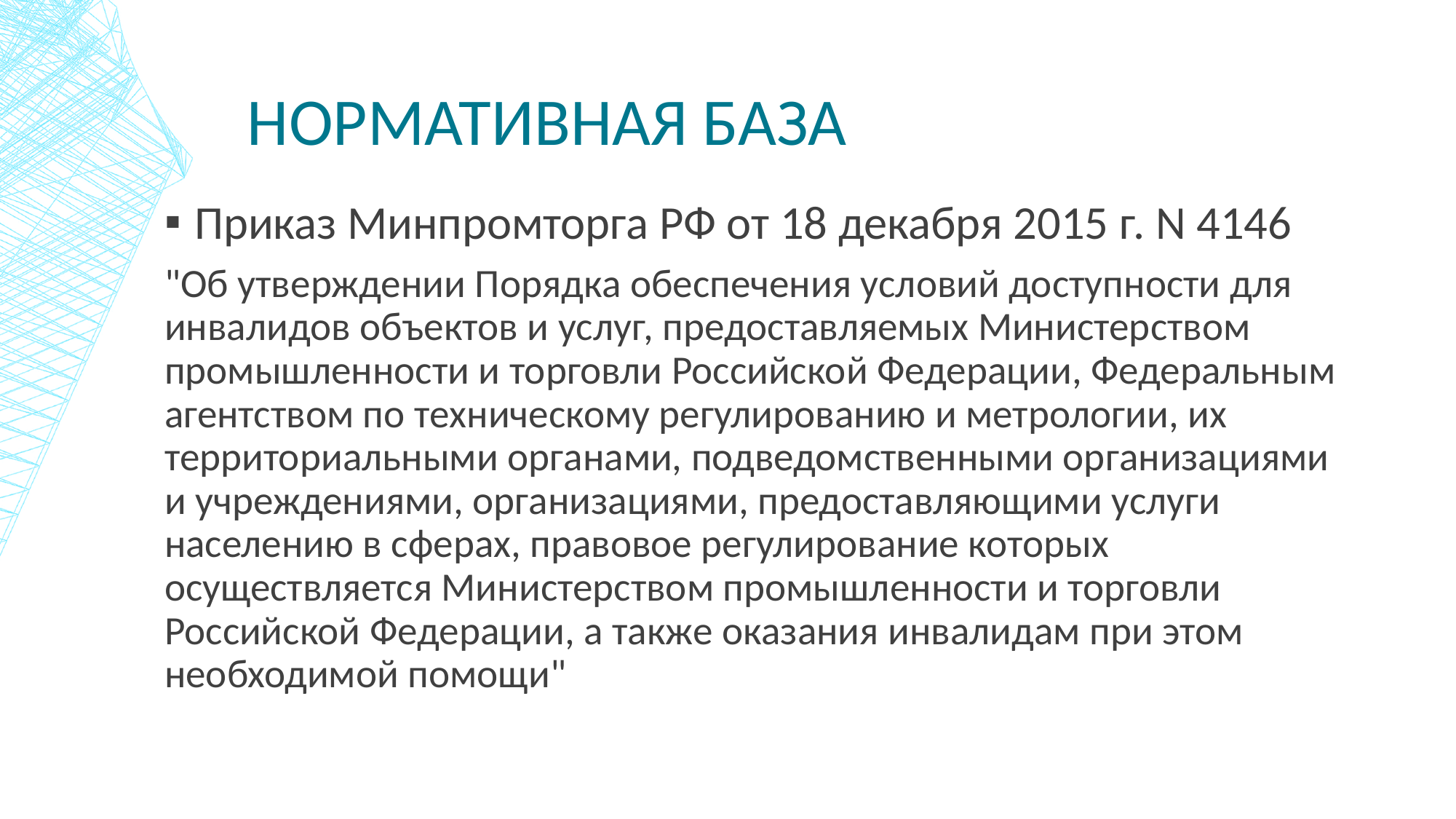

# Нормативная база
Приказ Минпромторга РФ от 18 декабря 2015 г. N 4146
"Об утверждении Порядка обеспечения условий доступности для инвалидов объектов и услуг, предоставляемых Министерством промышленности и торговли Российской Федерации, Федеральным агентством по техническому регулированию и метрологии, их территориальными органами, подведомственными организациями и учреждениями, организациями, предоставляющими услуги населению в сферах, правовое регулирование которых осуществляется Министерством промышленности и торговли Российской Федерации, а также оказания инвалидам при этом  необходимой помощи"